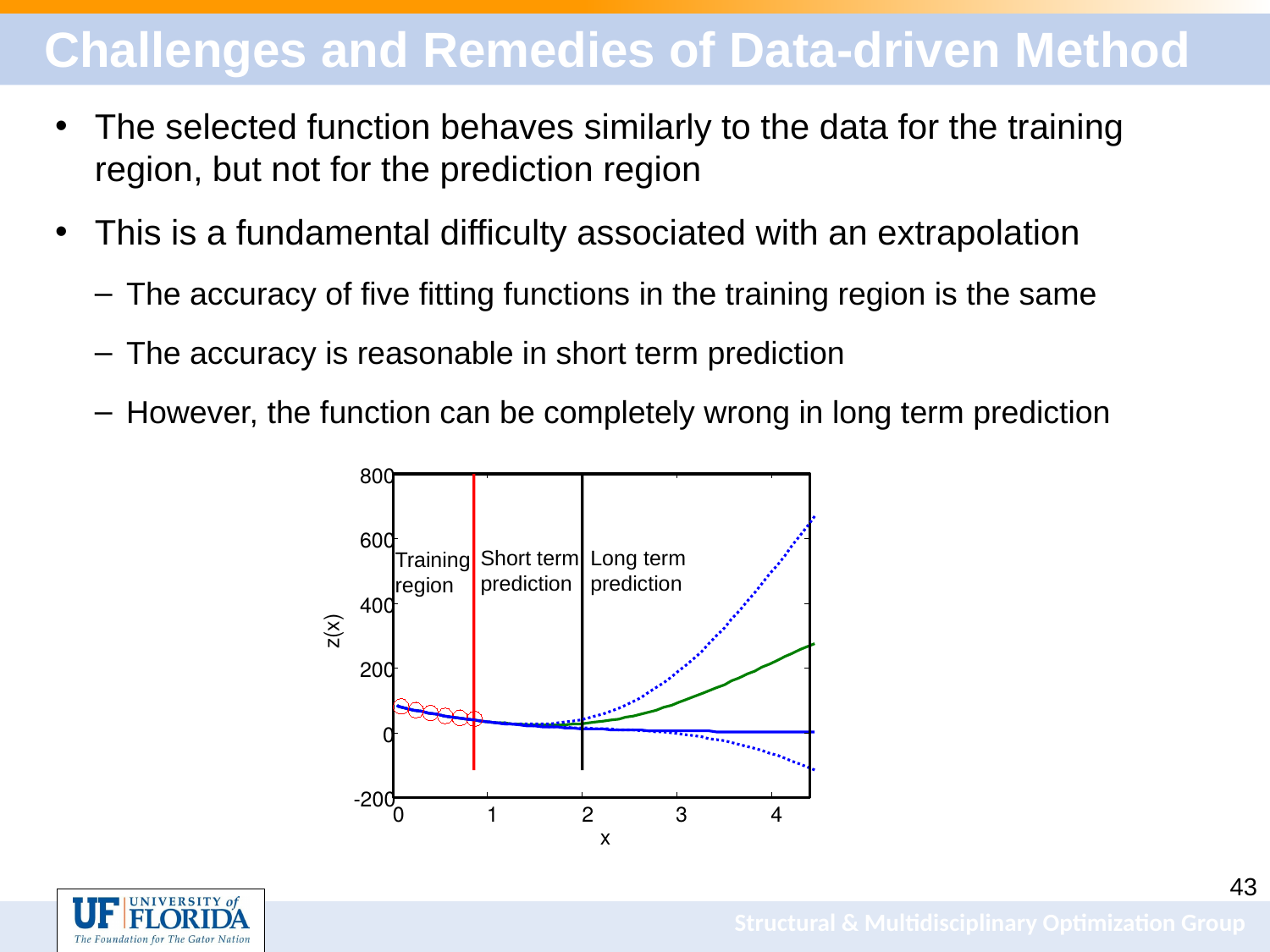

# Challenges and Remedies of Data-driven Method
The selected function behaves similarly to the data for the training region, but not for the prediction region
This is a fundamental difficulty associated with an extrapolation
The accuracy of five fitting functions in the training region is the same
The accuracy is reasonable in short term prediction
However, the function can be completely wrong in long term prediction
800

600
Short term
prediction
Long term
prediction

Training
region
400

z(x)

200

0

-200

0
1
2
3
4
x